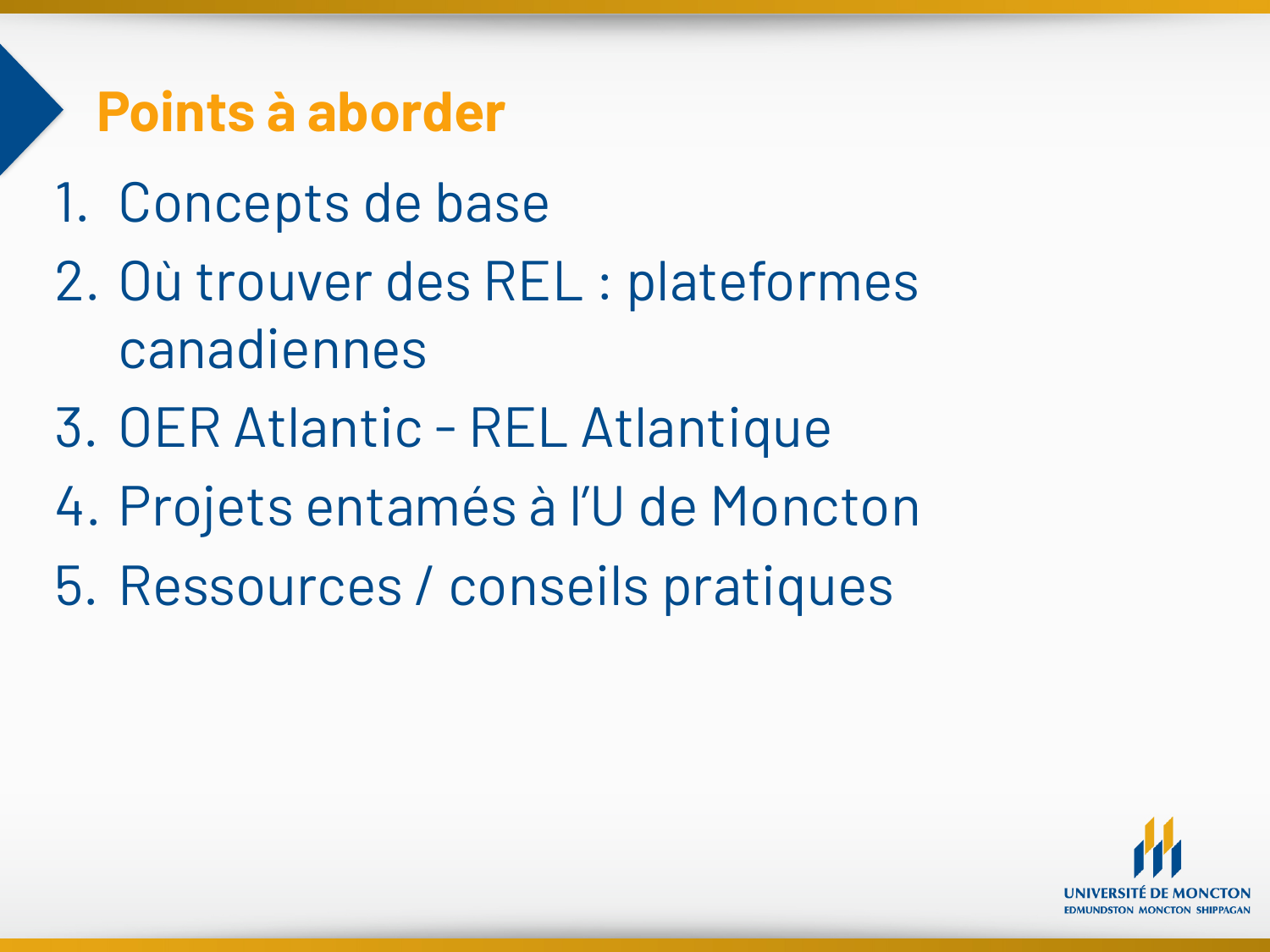

# Points à aborder
Concepts de base
Où trouver des REL : plateformes canadiennes
OER Atlantic - REL Atlantique
Projets entamés à l’U de Moncton
Ressources / conseils pratiques